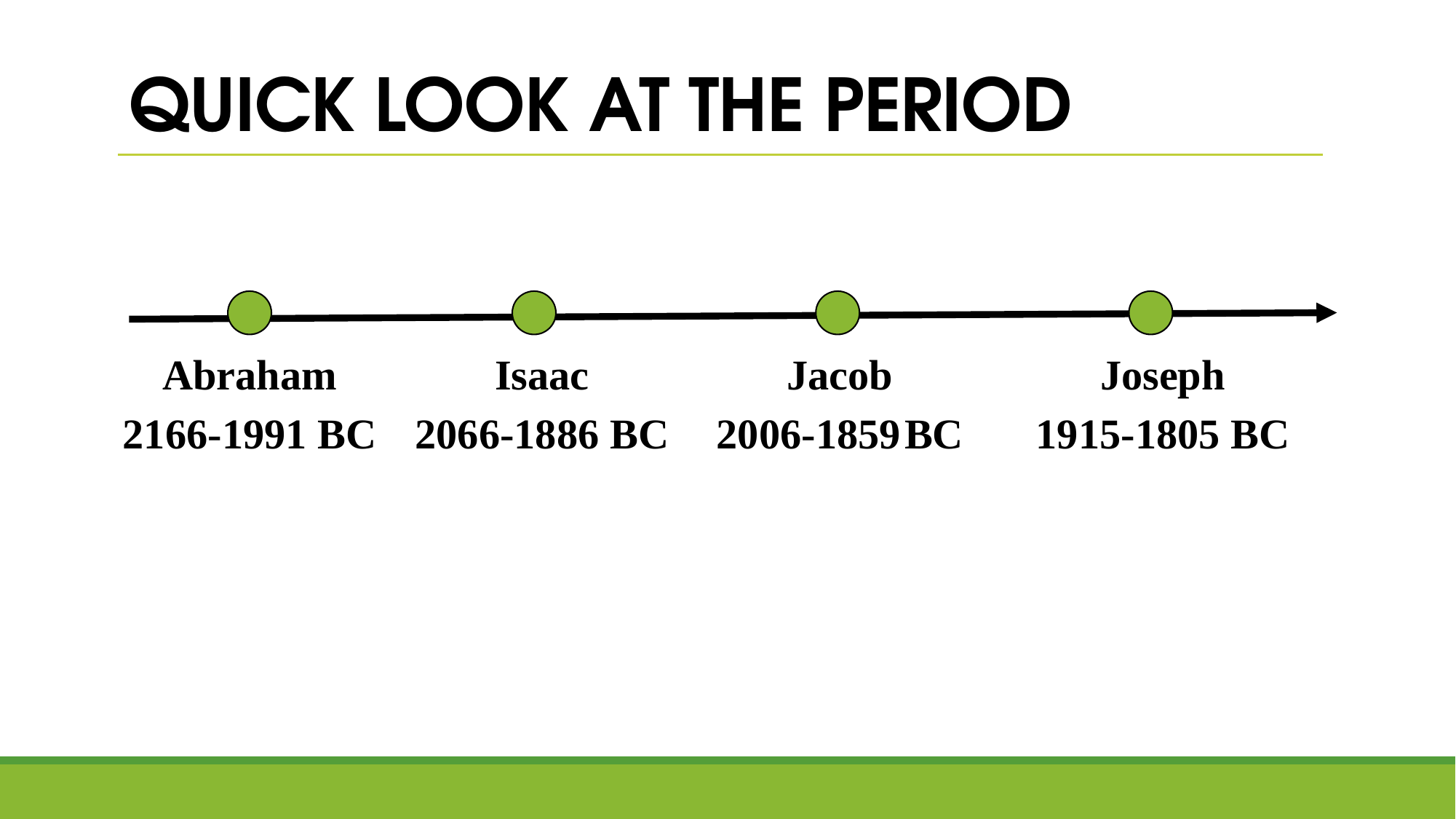

# Quick Look at the Period

Abraham
2166-1991 BC
Isaac
2066-1886 BC
Jacob
2006-1859 BC
Joseph
1915-1805 BC